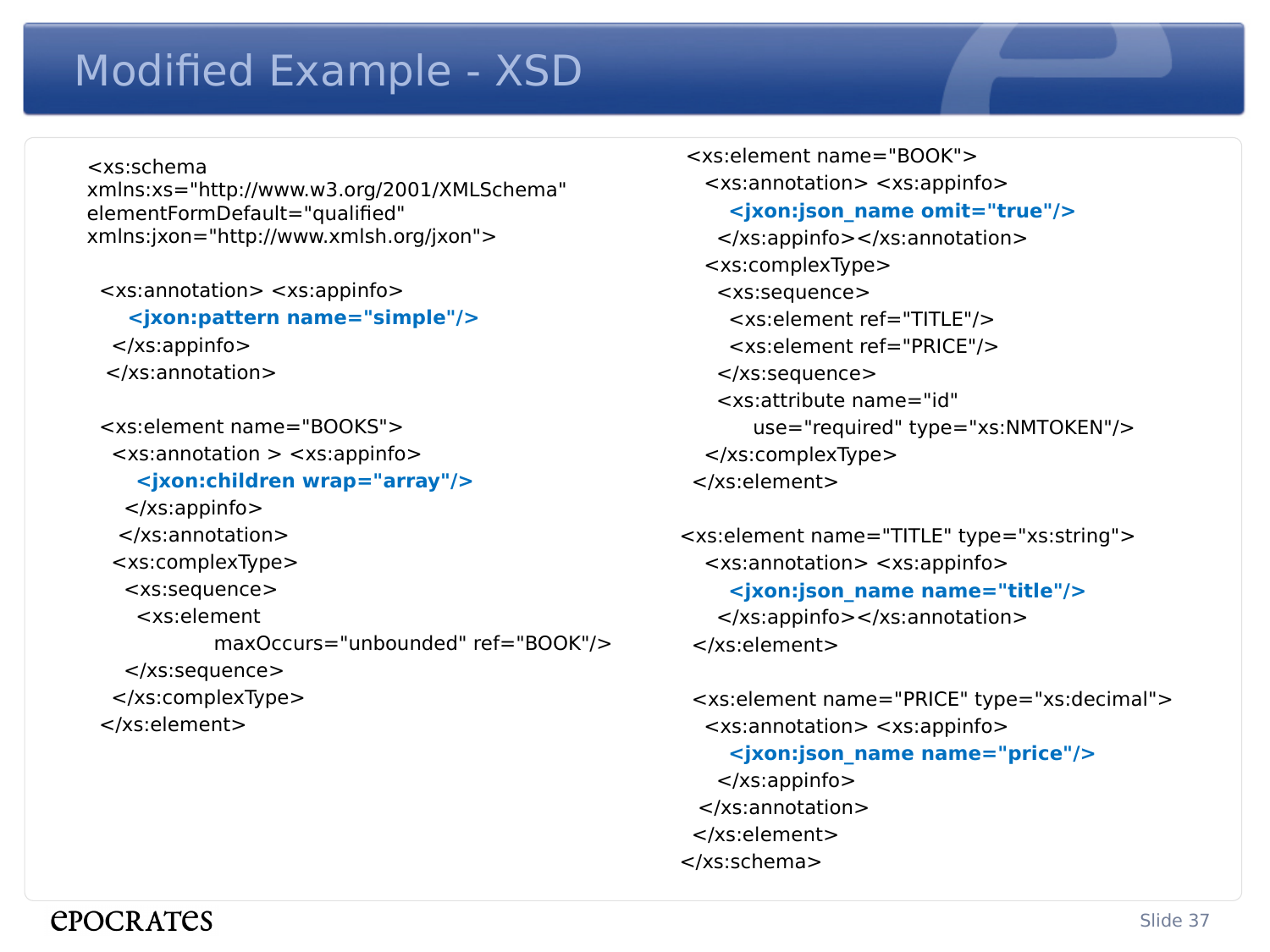

# Modified Example - XSD
 <xs:element name="BOOK">
    <xs:annotation> <xs:appinfo>
        <jxon:json_name omit="true"/>
      </xs:appinfo></xs:annotation>
    <xs:complexType>
      <xs:sequence>
        <xs:element ref="TITLE"/>
        <xs:element ref="PRICE"/>
      </xs:sequence>
      <xs:attribute name="id"
            use="required" type="xs:NMTOKEN"/>
    </xs:complexType>
  </xs:element>

<xs:element name="TITLE" type="xs:string">
    <xs:annotation> <xs:appinfo>
        <jxon:json_name name="title"/>
      </xs:appinfo></xs:annotation>
  </xs:element>

  <xs:element name="PRICE" type="xs:decimal">
    <xs:annotation> <xs:appinfo>
        <jxon:json_name name="price"/>
      </xs:appinfo>
   </xs:annotation>
  </xs:element>
</xs:schema>
<xs:schema xmlns:xs="http://www.w3.org/2001/XMLSchema" elementFormDefault="qualified"  xmlns:jxon="http://www.xmlsh.org/jxon">

  <xs:annotation> <xs:appinfo>
      <jxon:pattern name="simple"/>
    </xs:appinfo>
   </xs:annotation>

  <xs:element name="BOOKS">
    <xs:annotation > <xs:appinfo>
        <jxon:children wrap="array"/>
      </xs:appinfo>
     </xs:annotation>
    <xs:complexType>
      <xs:sequence>
        <xs:element
	maxOccurs="unbounded" ref="BOOK"/>
      </xs:sequence>
    </xs:complexType>
  </xs:element>

Slide 37